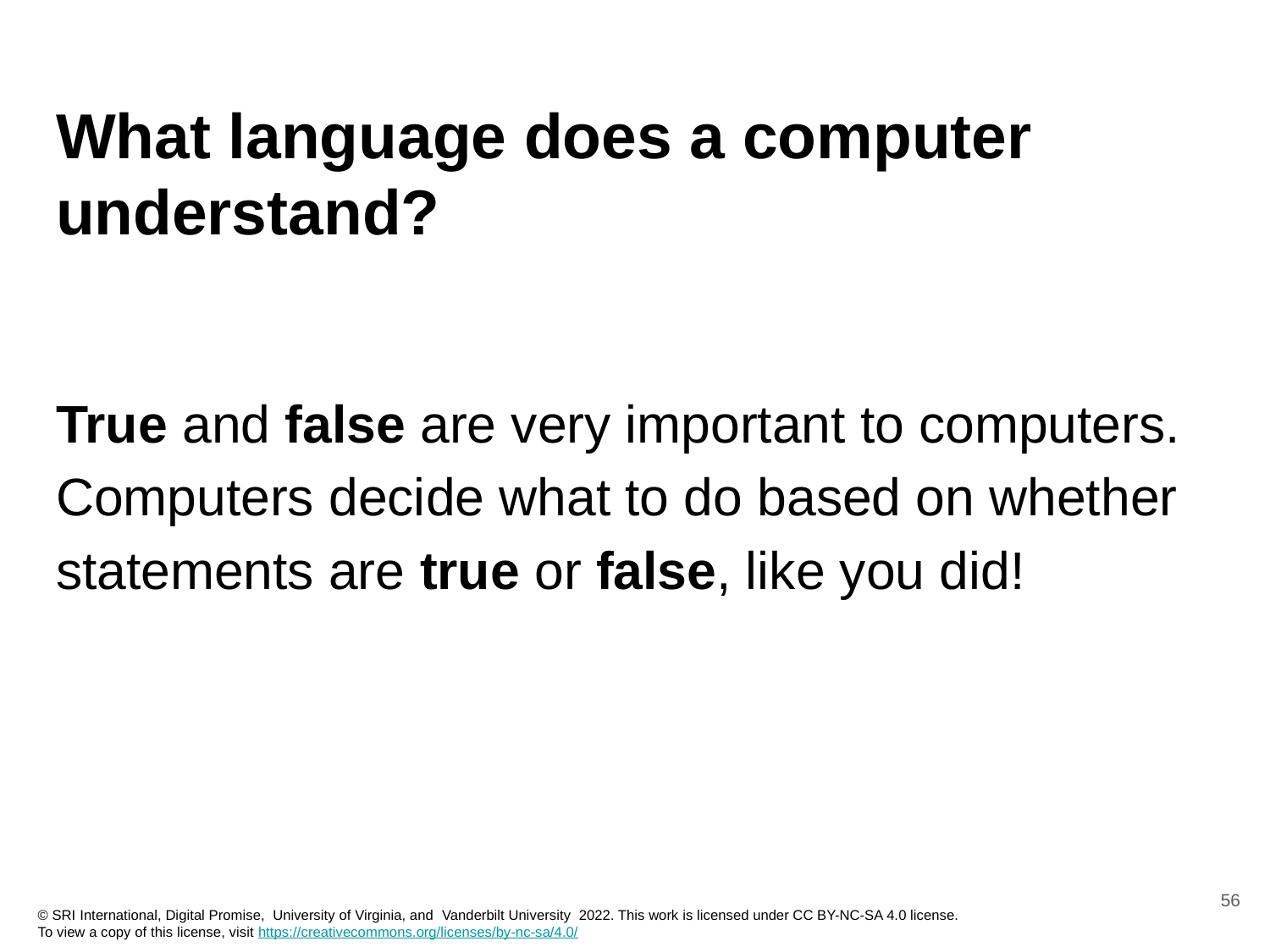

# What language does a computer understand?

True and false are very important to computers. Computers decide what to do based on whether statements are true or false, like you did!
56
© SRI International, Digital Promise,  University of Virginia, and  Vanderbilt University  2022. This work is licensed under CC BY-NC-SA 4.0 license.
To view a copy of this license, visit https://creativecommons.org/licenses/by-nc-sa/4.0/